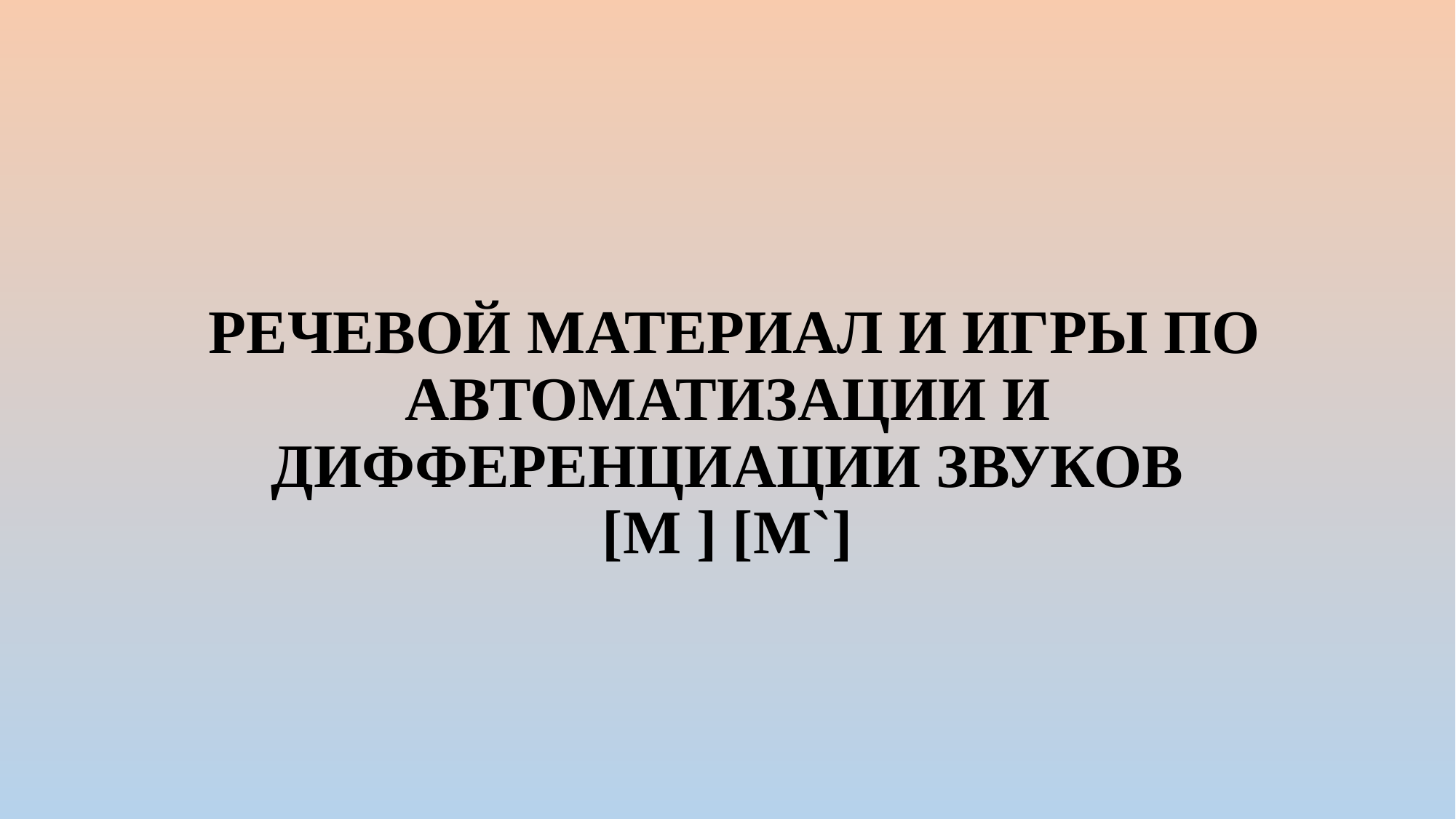

# РЕЧЕВОЙ МАТЕРИАЛ И ИГРЫ ПО АВТОМАТИЗАЦИИ И ДИФФЕРЕНЦИАЦИИ ЗВУКОВ [М ] [М`]